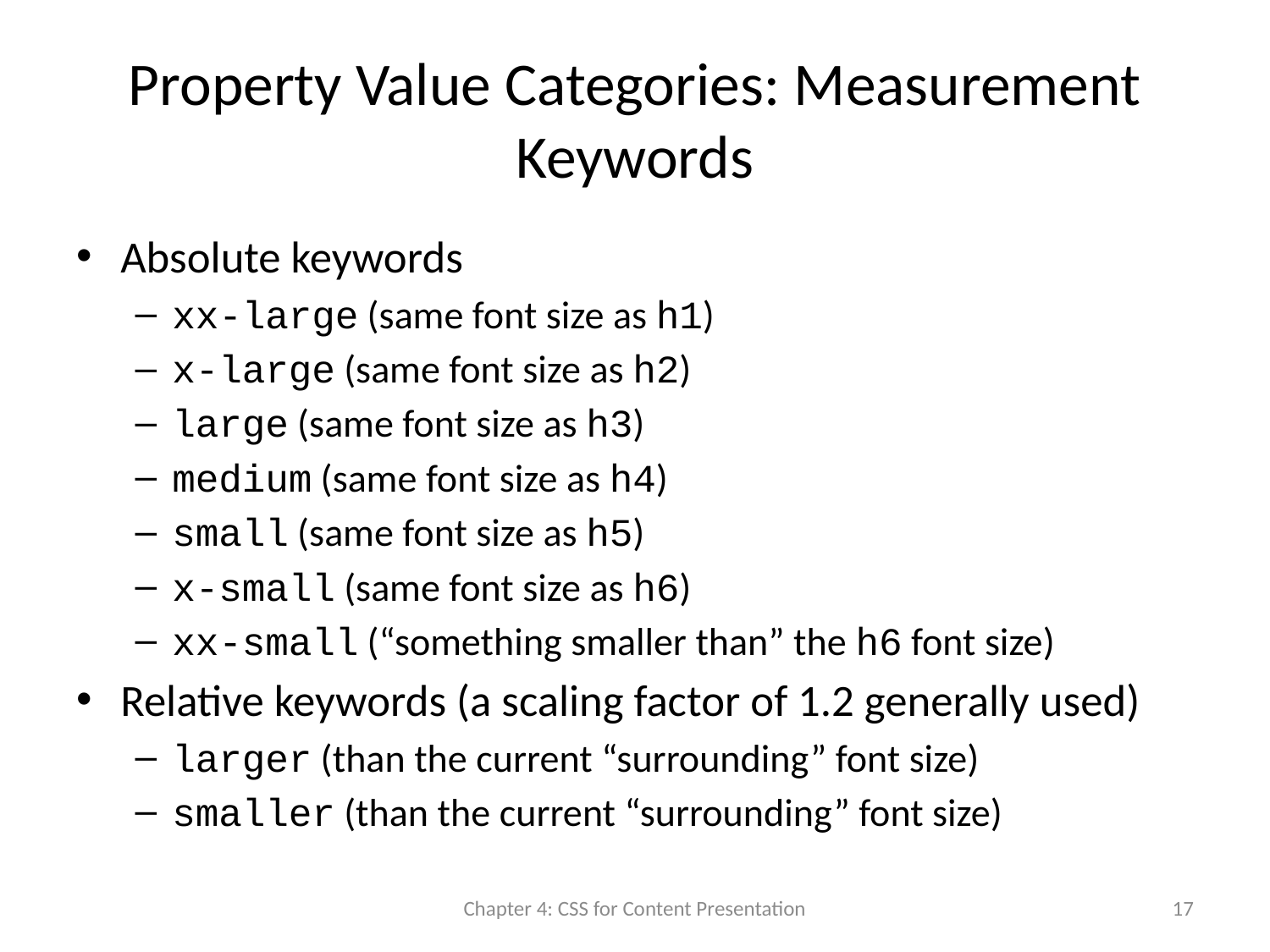

# Property Value Categories: Measurement Keywords
Absolute keywords
xx-large (same font size as h1)
x-large (same font size as h2)
large (same font size as h3)
medium (same font size as h4)
small (same font size as h5)
x-small (same font size as h6)
xx-small (“something smaller than” the h6 font size)
Relative keywords (a scaling factor of 1.2 generally used)
larger (than the current “surrounding” font size)
smaller (than the current “surrounding” font size)

Chapter 4: CSS for Content Presentation
17